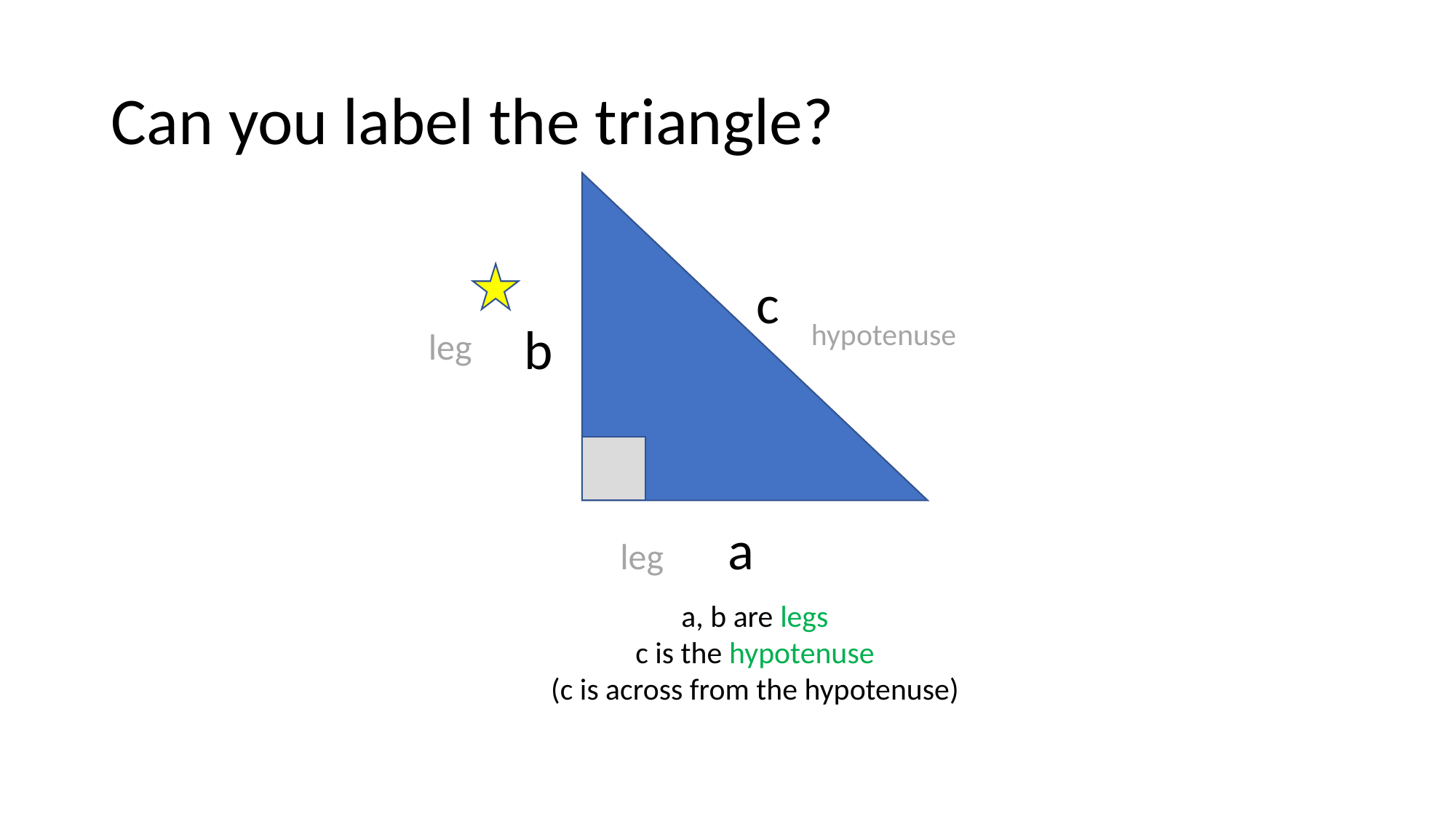

# Can you label the triangle?

c
hypotenuse
b
leg

a
leg
a, b are legs
c is the hypotenuse
(c is across from the hypotenuse)